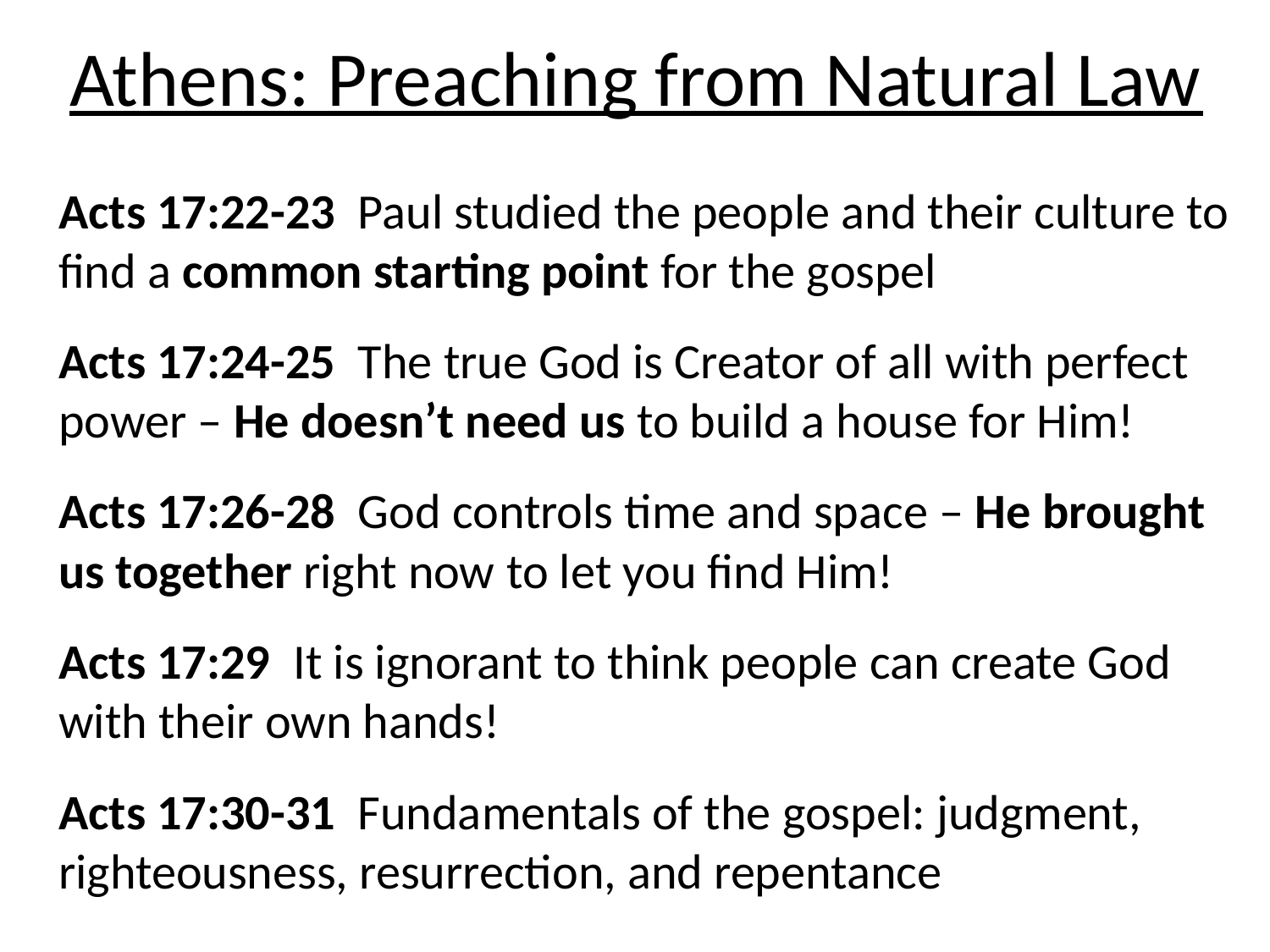

# Athens: Preaching from Natural Law
Acts 17:22-23  Paul studied the people and their culture to find a common starting point for the gospel
Acts 17:24-25  The true God is Creator of all with perfect power – He doesn’t need us to build a house for Him!
Acts 17:26-28  God controls time and space – He brought us together right now to let you find Him!
Acts 17:29  It is ignorant to think people can create God with their own hands!
Acts 17:30-31  Fundamentals of the gospel: judgment, righteousness, resurrection, and repentance